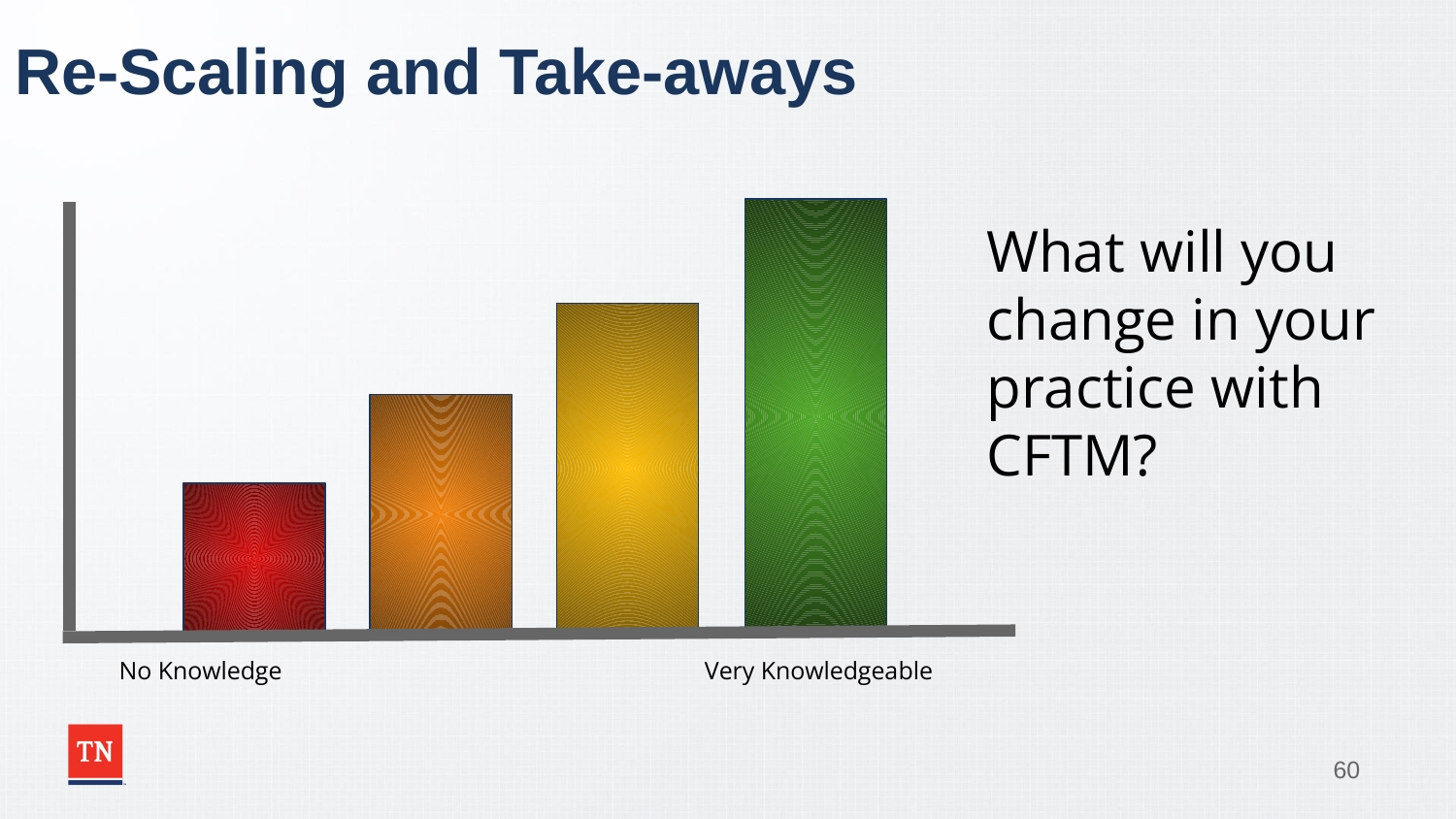

# Re-Scaling and Take-aways

What will you change in your practice with CFTM?

            No Knowledge                                                          Very Knowledgeable